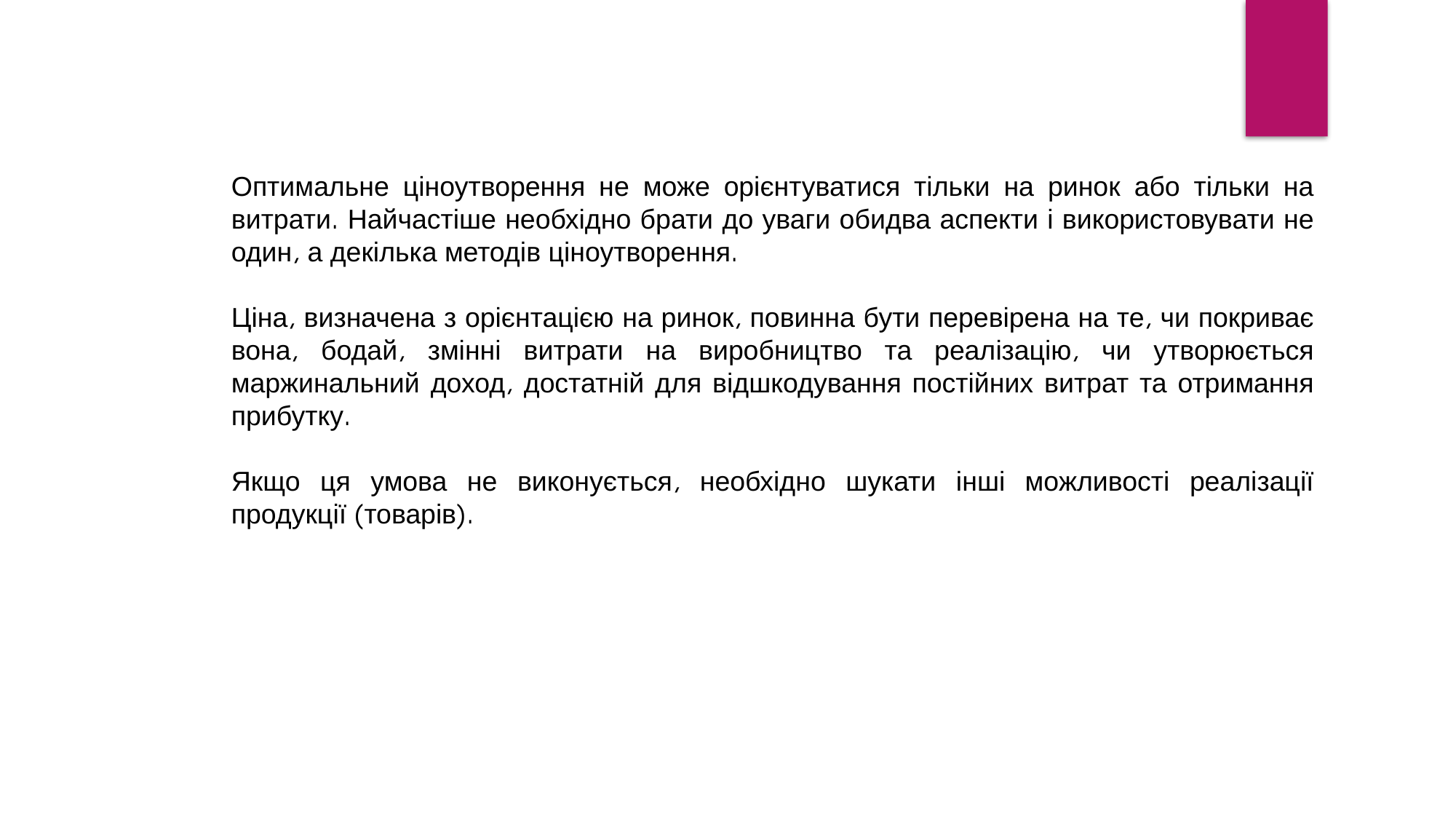

Оптимальне ціноутворення не може орієнтуватися тільки на ринок або тільки на витрати. Найчастіше необхідно брати до уваги обидва аспекти і використовувати не один, а декілька методів ціноутворення.

Ціна, визначена з орієнтацією на ринок, повинна бути перевірена на те, чи покриває вона, бодай, змінні витрати на виробництво та реалізацію, чи утворюється маржинальний доход, достатній для відшкодування постійних витрат та отримання прибутку.

Якщо ця умова не виконується, необхідно шукати інші можливості реалізації продукції (товарів).